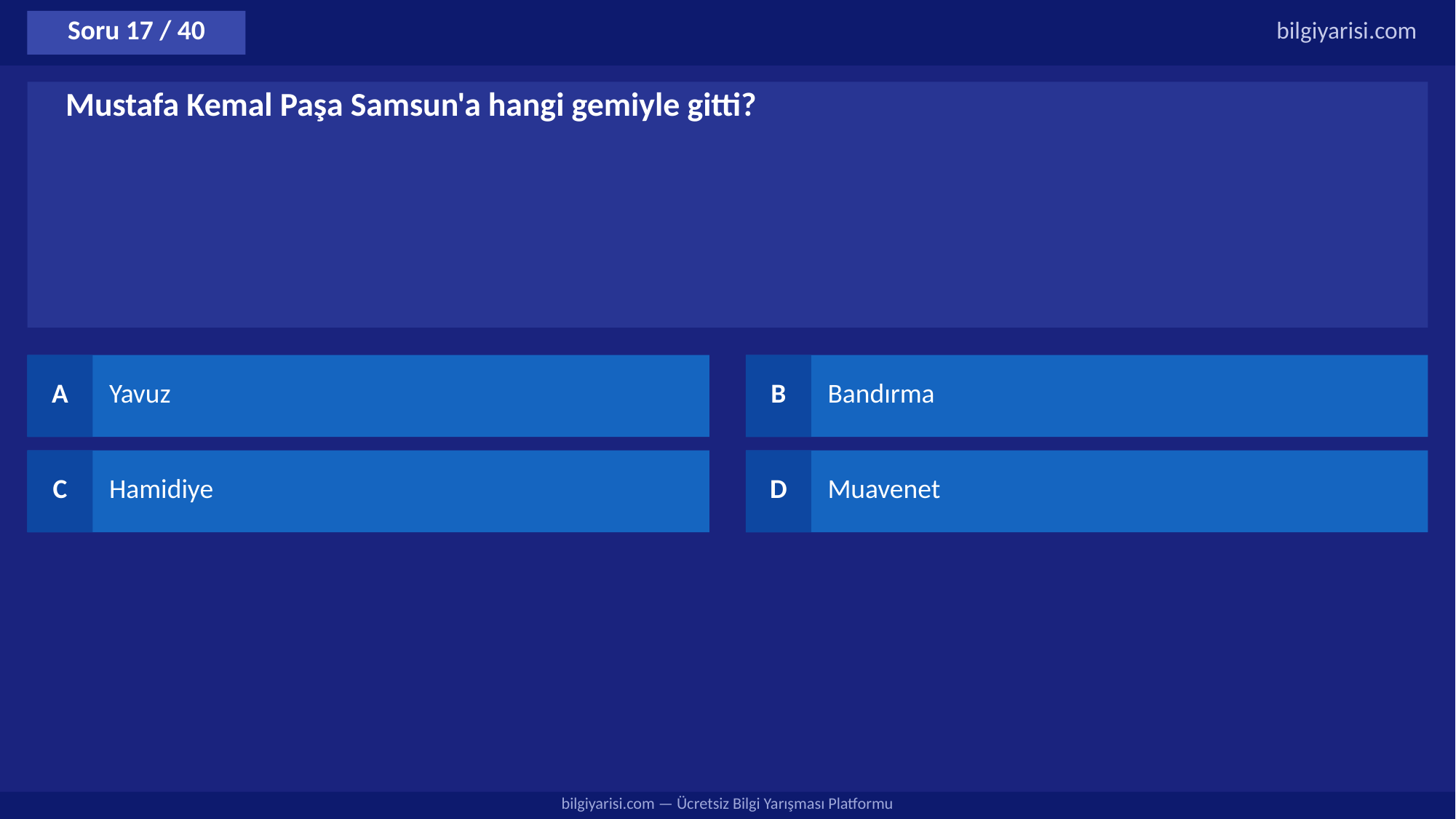

Soru 17 / 40
bilgiyarisi.com

Mustafa Kemal Paşa Samsun'a hangi gemiyle gitti?

A
Yavuz

B
Bandırma

C
Hamidiye

D
Muavenet
bilgiyarisi.com — Ücretsiz Bilgi Yarışması Platformu